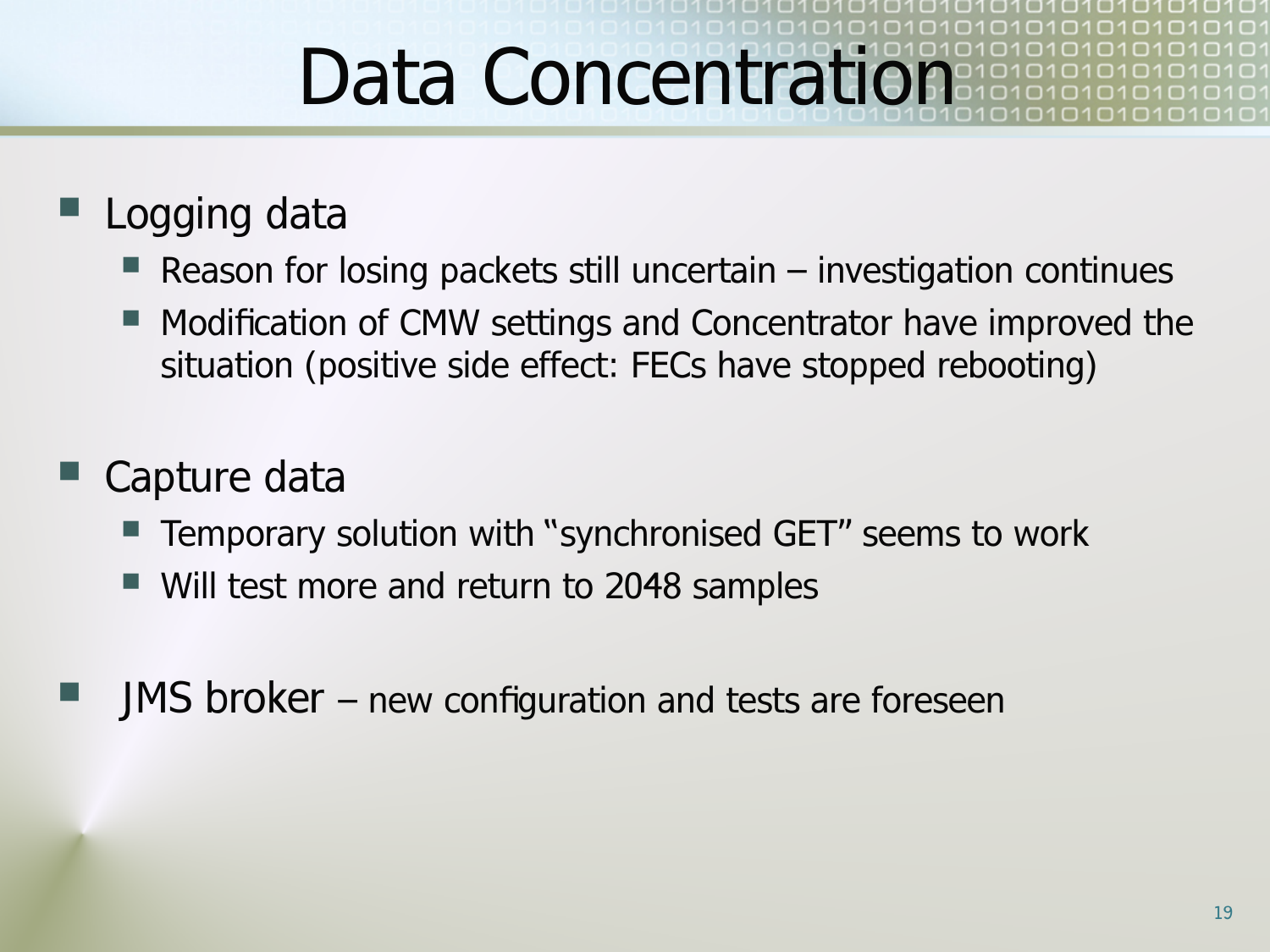

# Data Concentration
Logging data
Reason for losing packets still uncertain – investigation continues
Modification of CMW settings and Concentrator have improved the situation (positive side effect: FECs have stopped rebooting)

Capture data
Temporary solution with “synchronised GET” seems to work
Will test more and return to 2048 samples

 JMS broker – new configuration and tests are foreseen

19